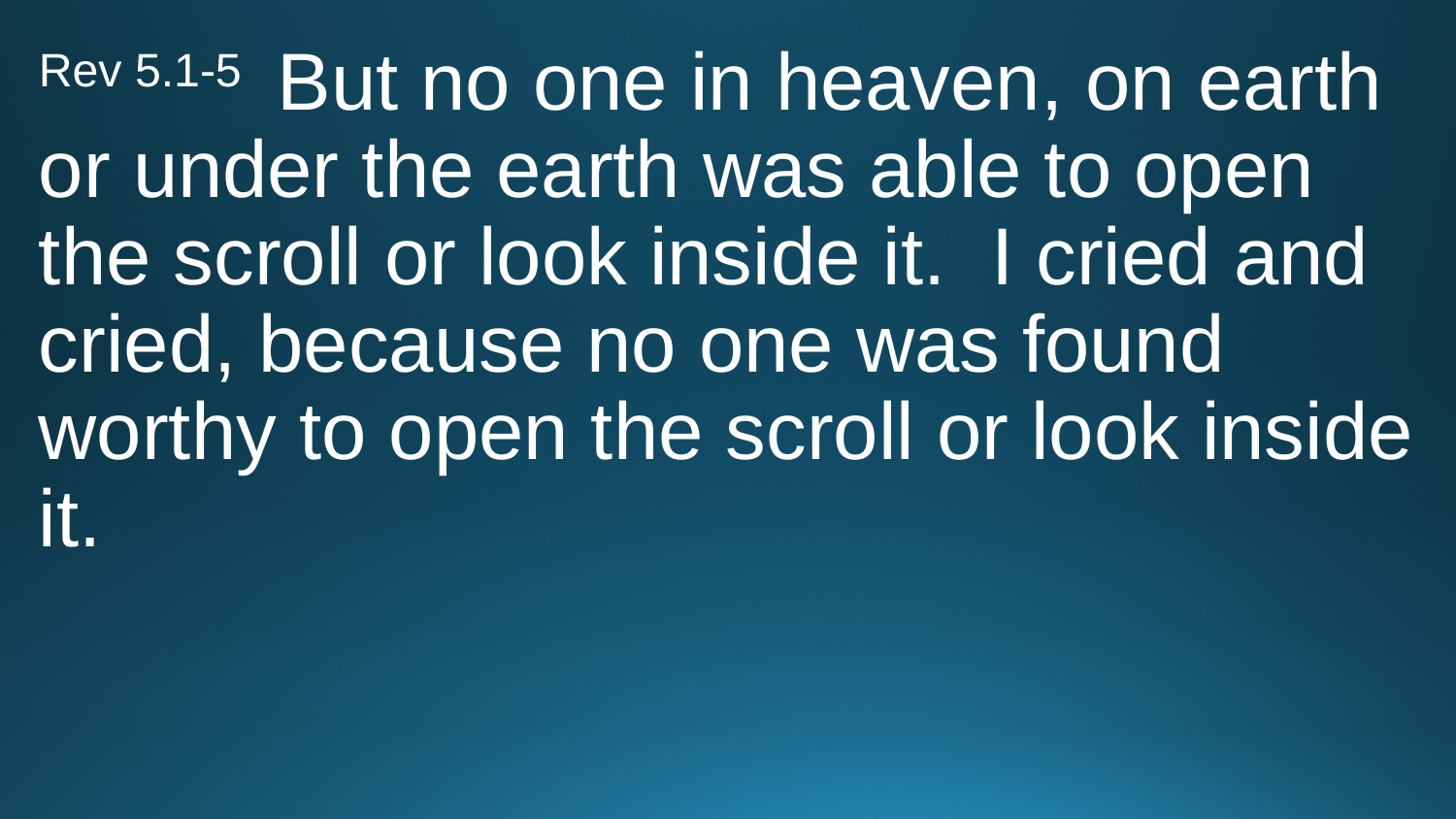

Rev 5.1-5  But no one in heaven, on earth or under the earth was able to open the scroll or look inside it.  I cried and cried, because no one was found worthy to open the scroll or look inside it.